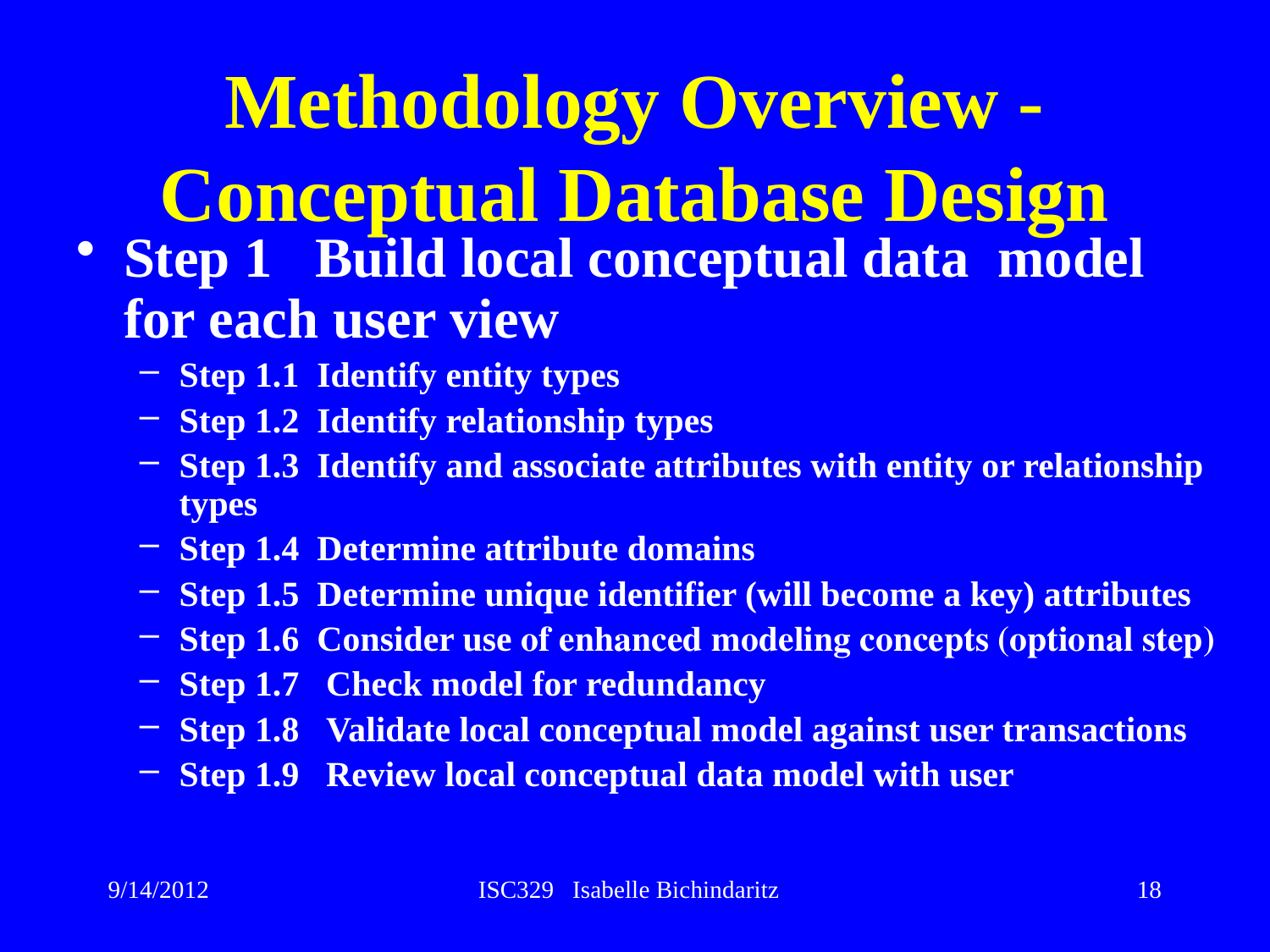

# Methodology Overview - Conceptual Database Design
Step 1   Build local conceptual data  model  for each user view
Step 1.1  Identify entity types
Step 1.2  Identify relationship types
Step 1.3  Identify and associate attributes with entity or relationship types
Step 1.4  Determine attribute domains
Step 1.5  Determine unique identifier (will become a key) attributes
Step 1.6  Consider use of enhanced modeling concepts (optional step)
Step 1.7   Check model for redundancy
Step 1.8   Validate local conceptual model against user transactions
Step 1.9   Review local conceptual data model with user
9/14/2012
ISC329   Isabelle Bichindaritz
18